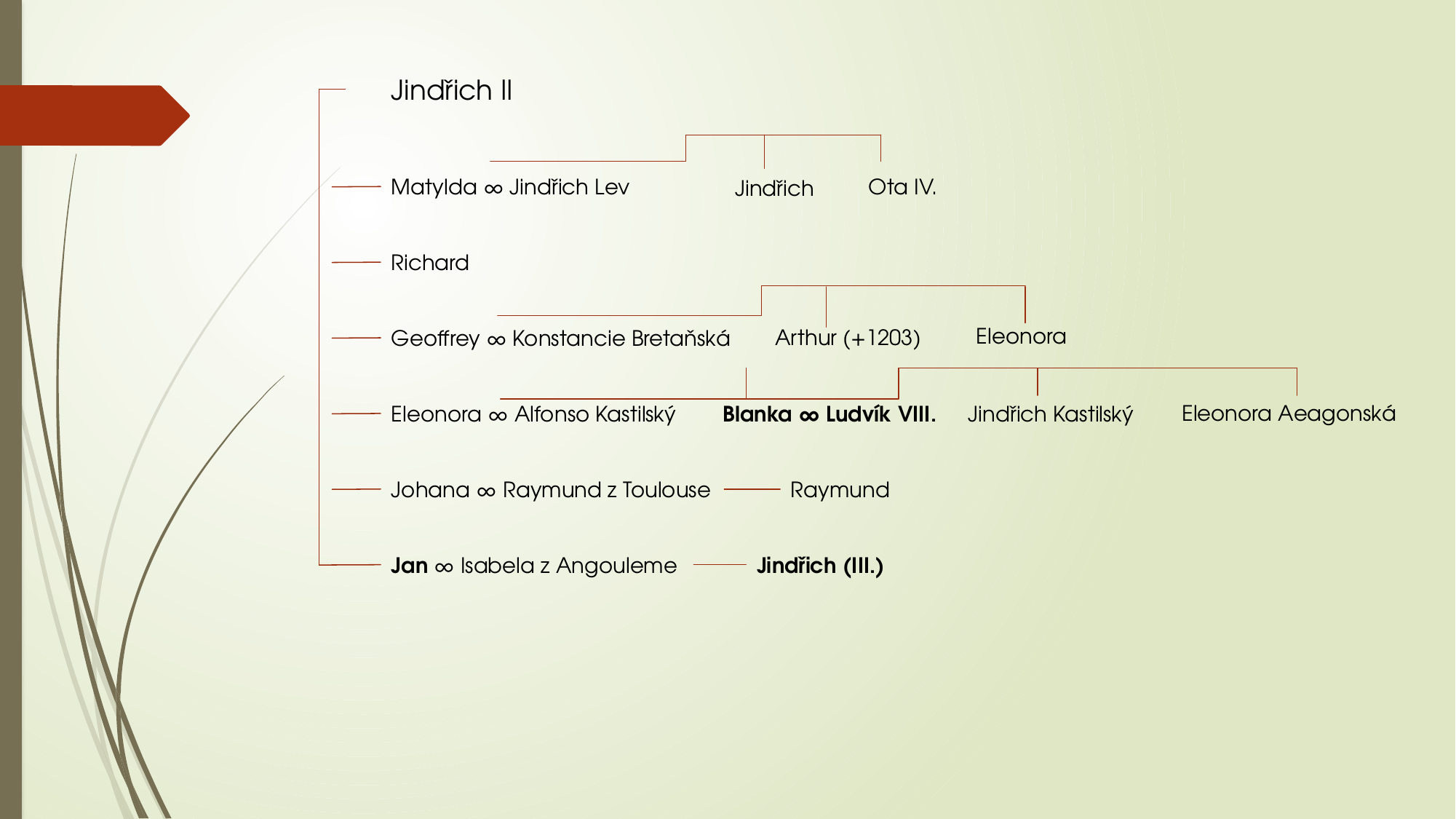

Jindřich II
Ota IV.
Matylda ∞ Jindřich Lev
Jindřich
Richard
Eleonora
Arthur (+1203)
Geoffrey ∞ Konstancie Bretaňská
Eleonora Aeagonská
Eleonora ∞ Alfonso Kastilský
Blanka ∞ Ludvík VIII.
Jindřich Kastilský
Raymund
Johana ∞ Raymund z Toulouse
Jindřich (III.)
Jan ∞ Isabela z Angouleme